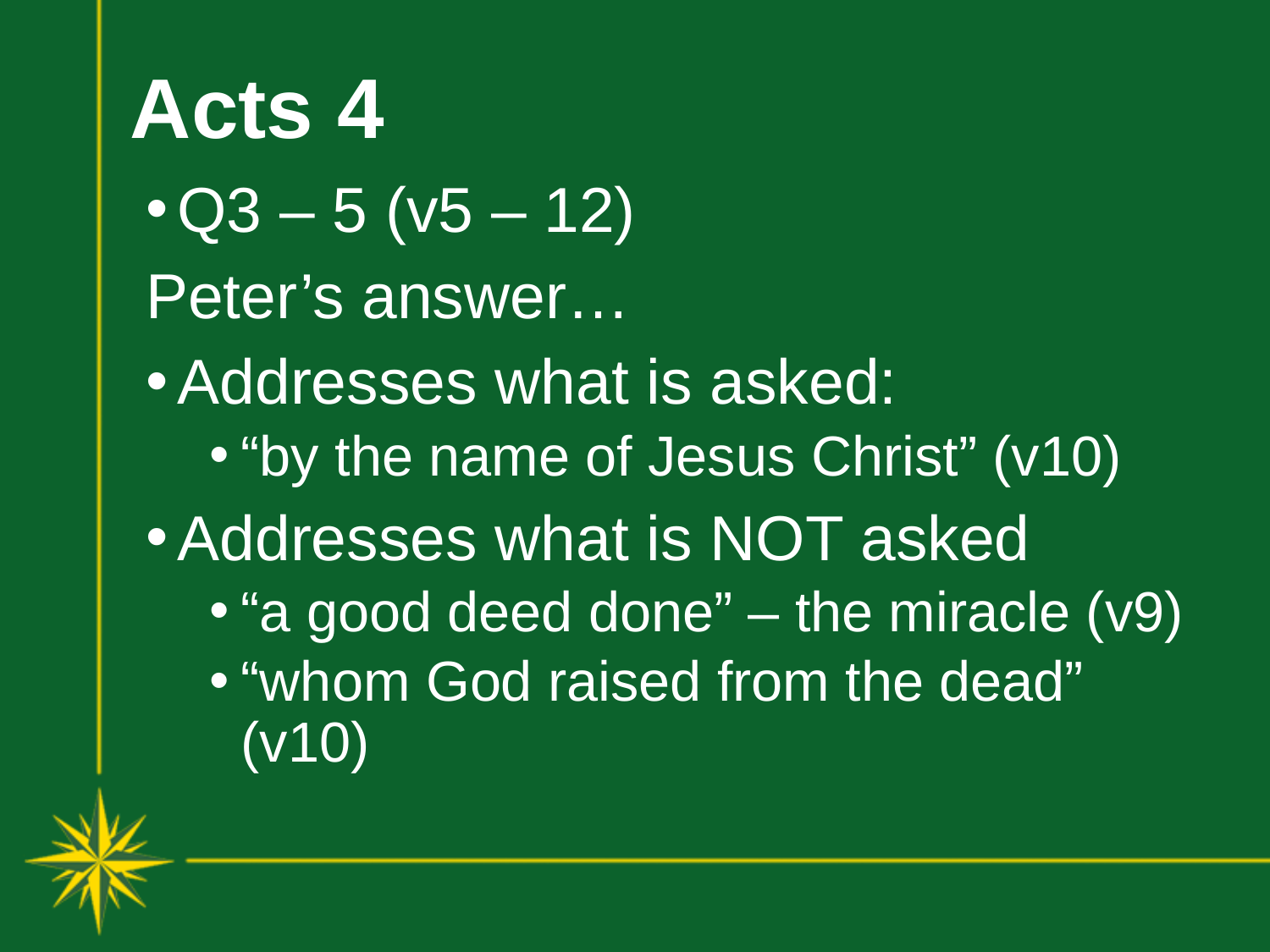

# Acts 4
Q3 – 5 (v5 – 12)
Peter’s answer…
Addresses what is asked:
“by the name of Jesus Christ” (v10)
Addresses what is NOT asked
“a good deed done” – the miracle (v9)
“whom God raised from the dead” (v10)